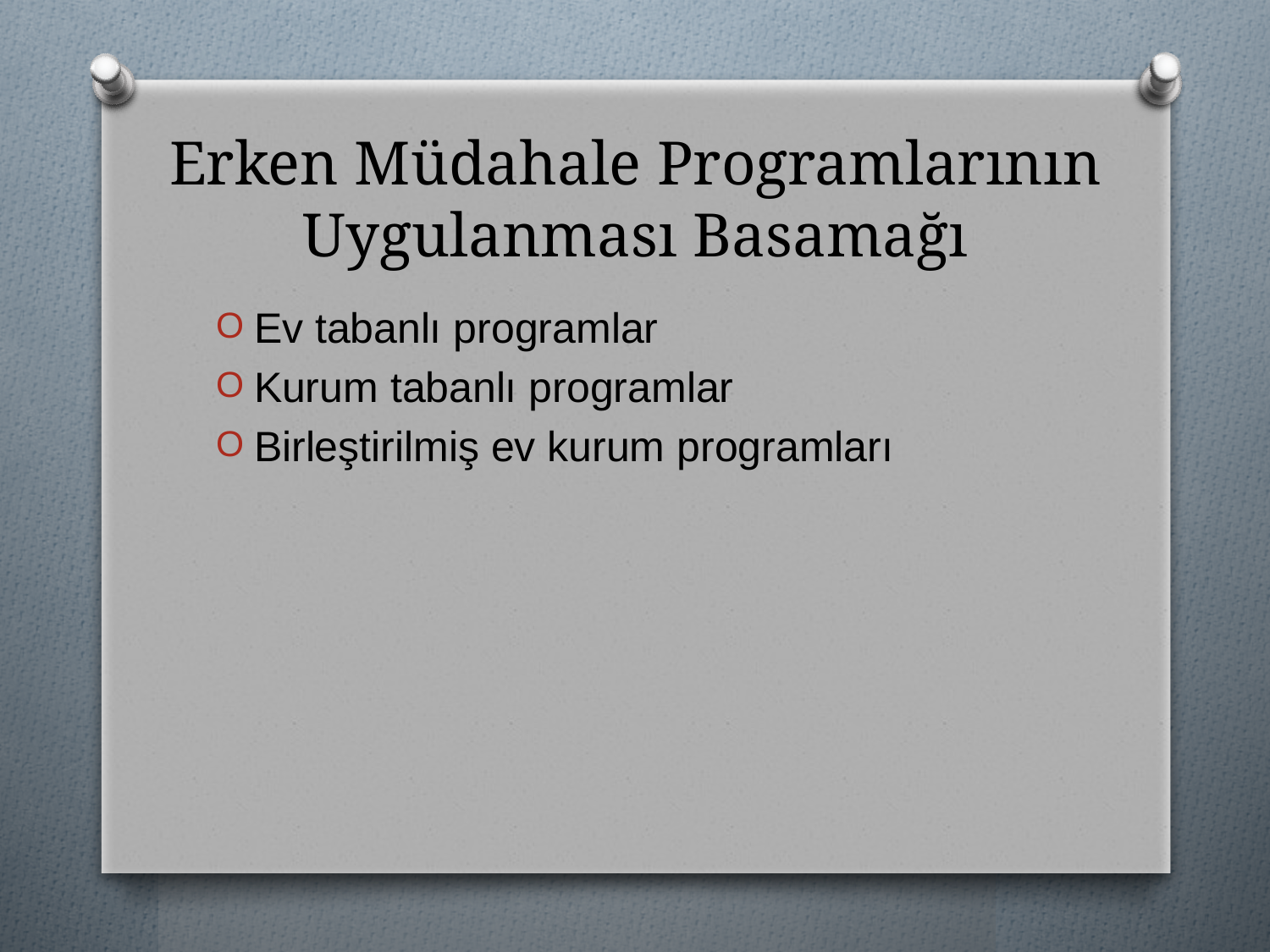

# Erken Müdahale Programlarının Uygulanması Basamağı
Ev tabanlı programlar
Kurum tabanlı programlar
Birleştirilmiş ev kurum programları